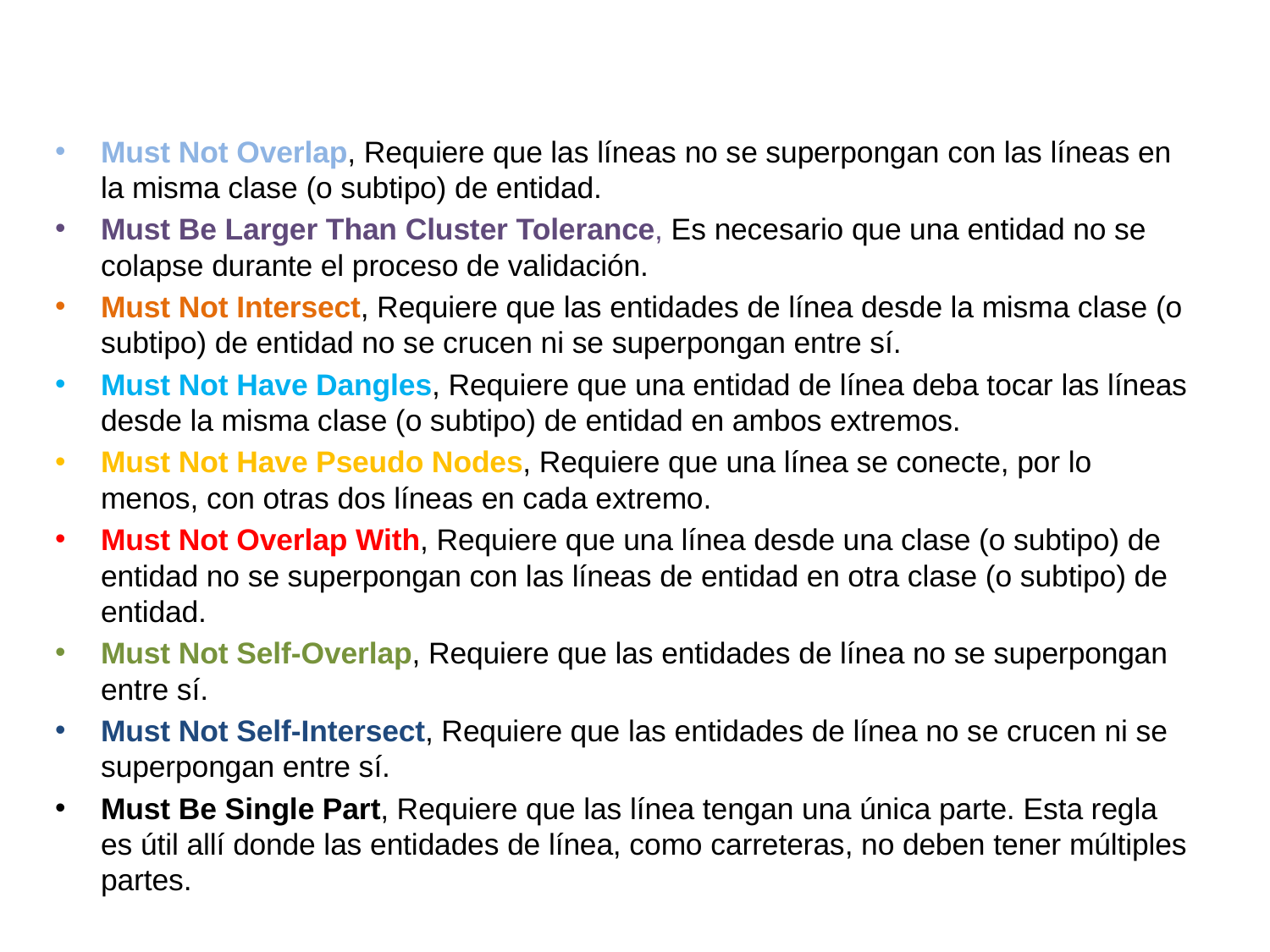

Must Not Overlap, Requiere que las líneas no se superpongan con las líneas en la misma clase (o subtipo) de entidad.
Must Be Larger Than Cluster Tolerance, Es necesario que una entidad no se colapse durante el proceso de validación.
Must Not Intersect, Requiere que las entidades de línea desde la misma clase (o subtipo) de entidad no se crucen ni se superpongan entre sí.
Must Not Have Dangles, Requiere que una entidad de línea deba tocar las líneas desde la misma clase (o subtipo) de entidad en ambos extremos.
Must Not Have Pseudo Nodes, Requiere que una línea se conecte, por lo menos, con otras dos líneas en cada extremo.
Must Not Overlap With, Requiere que una línea desde una clase (o subtipo) de entidad no se superpongan con las líneas de entidad en otra clase (o subtipo) de entidad.
Must Not Self-Overlap, Requiere que las entidades de línea no se superpongan entre sí.
Must Not Self-Intersect, Requiere que las entidades de línea no se crucen ni se superpongan entre sí.
Must Be Single Part, Requiere que las línea tengan una única parte. Esta regla es útil allí donde las entidades de línea, como carreteras, no deben tener múltiples partes.